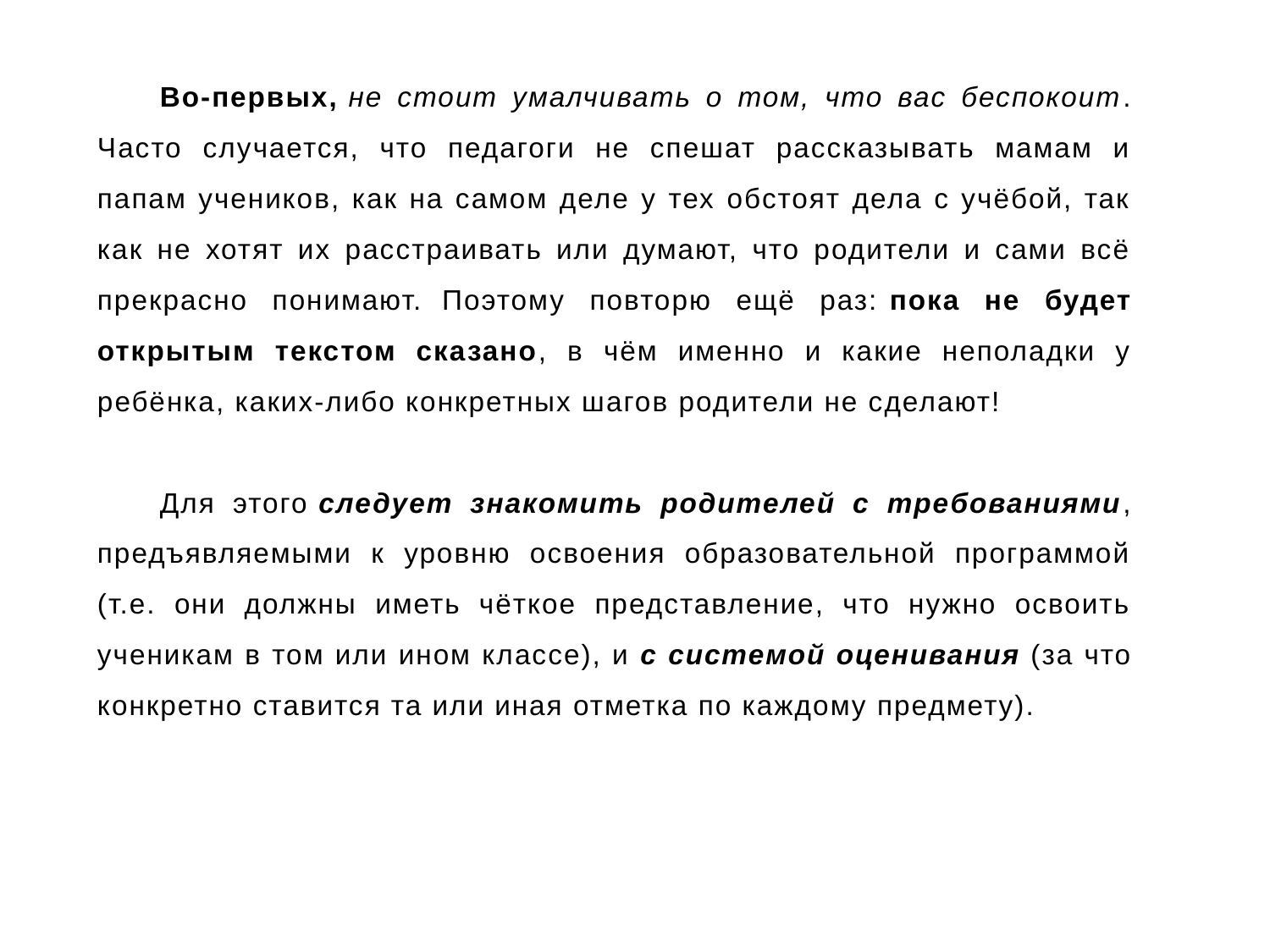

Во-первых, не стоит умалчивать о том, что вас беспокоит. Часто случается, что педагоги не спешат рассказывать мамам и папам учеников, как на самом деле у тех обстоят дела с учёбой, так как не хотят их расстраивать или думают, что родители и сами всё прекрасно понимают.  Поэтому повторю ещё раз: пока не будет открытым текстом сказано, в чём именно и какие неполадки у ребёнка, каких-либо конкретных шагов родители не сделают!

Для этого следует знакомить родителей с требованиями, предъявляемыми к уровню освоения образовательной программой (т.е. они должны иметь чёткое представление, что нужно освоить ученикам в том или ином классе), и с системой оценивания (за что конкретно ставится та или иная отметка по каждому предмету).